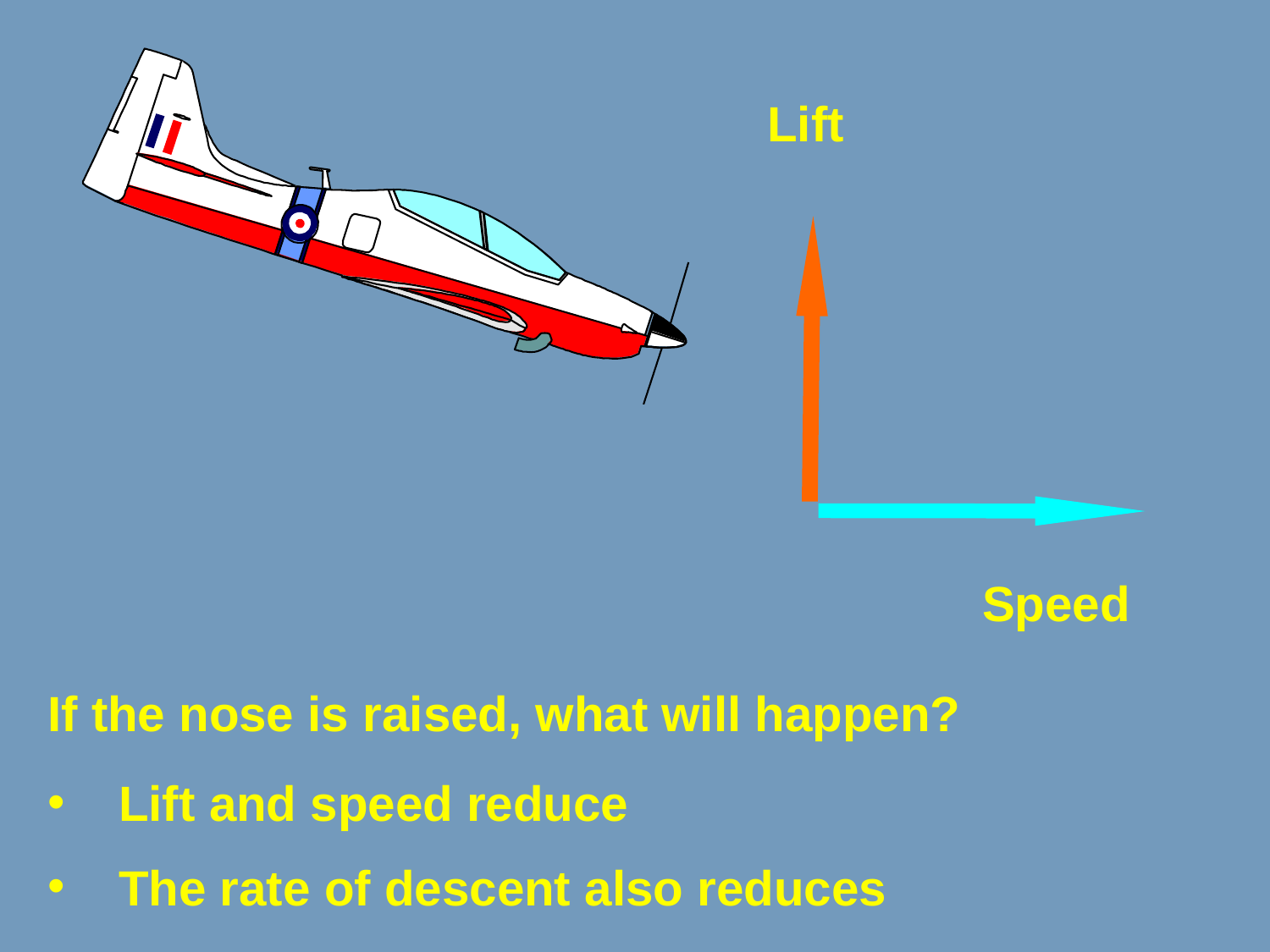

Lift

Speed
If the nose is raised, what will happen?
   Lift and speed reduce
   The rate of descent also reduces